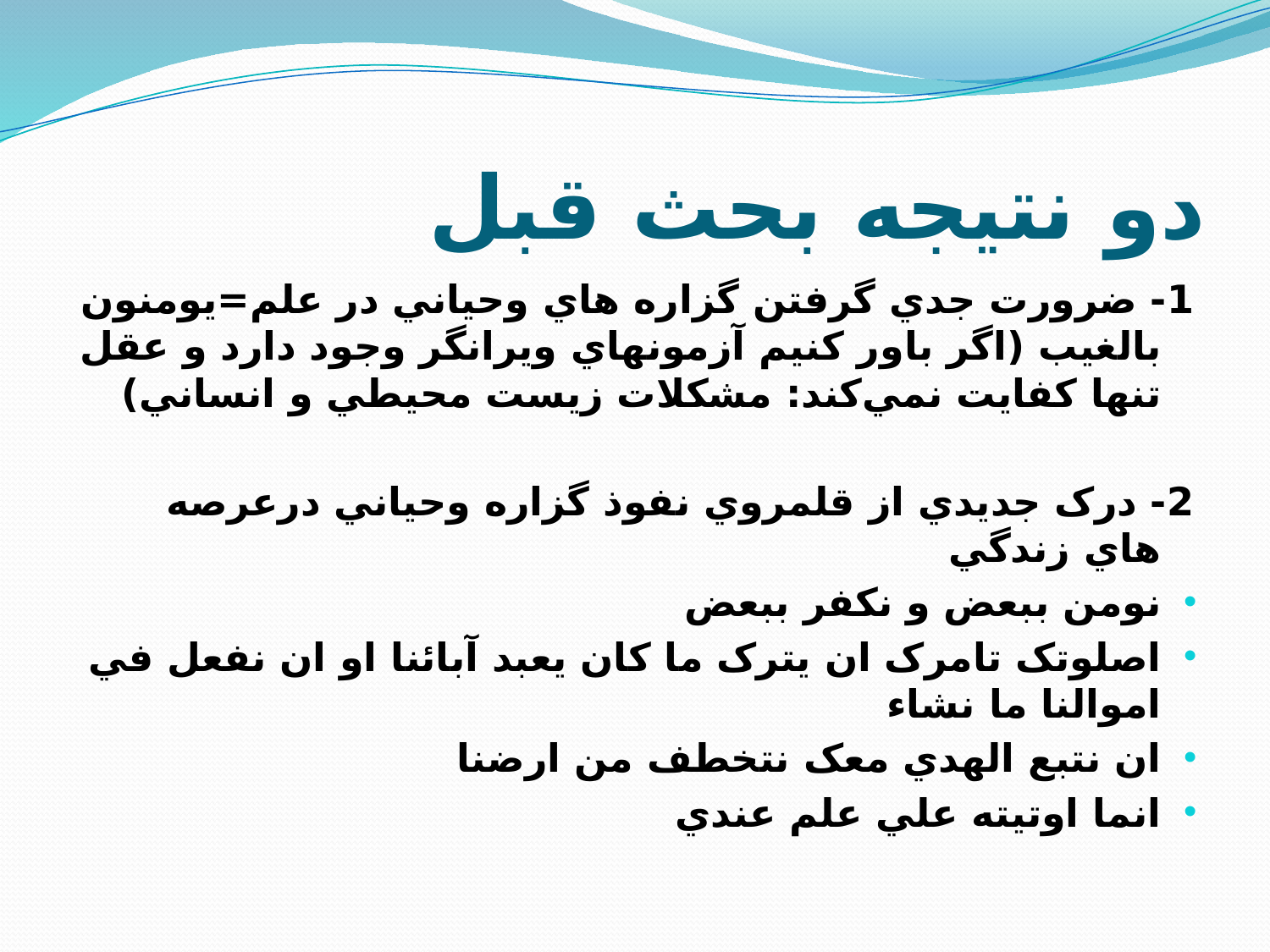

# دو نتيجه بحث قبل
1- ضرورت جدي گرفتن گزاره هاي وحياني در علم=يومنون بالغيب (اگر باور کنيم آزمونهاي ويرانگر وجود دارد و عقل تنها کفايت نمي‌کند: مشکلات زيست محيطي و انساني)

2- درک جديدي از قلمروي نفوذ گزاره وحياني درعرصه هاي زندگي
نومن ببعض و نکفر ببعض
اصلوتک تامرک ان يترک ما کان يعبد آبائنا او ان نفعل في اموالنا ما نشاء
ان نتبع الهدي معک نتخطف من ارضنا
انما اوتيته علي علم عندي